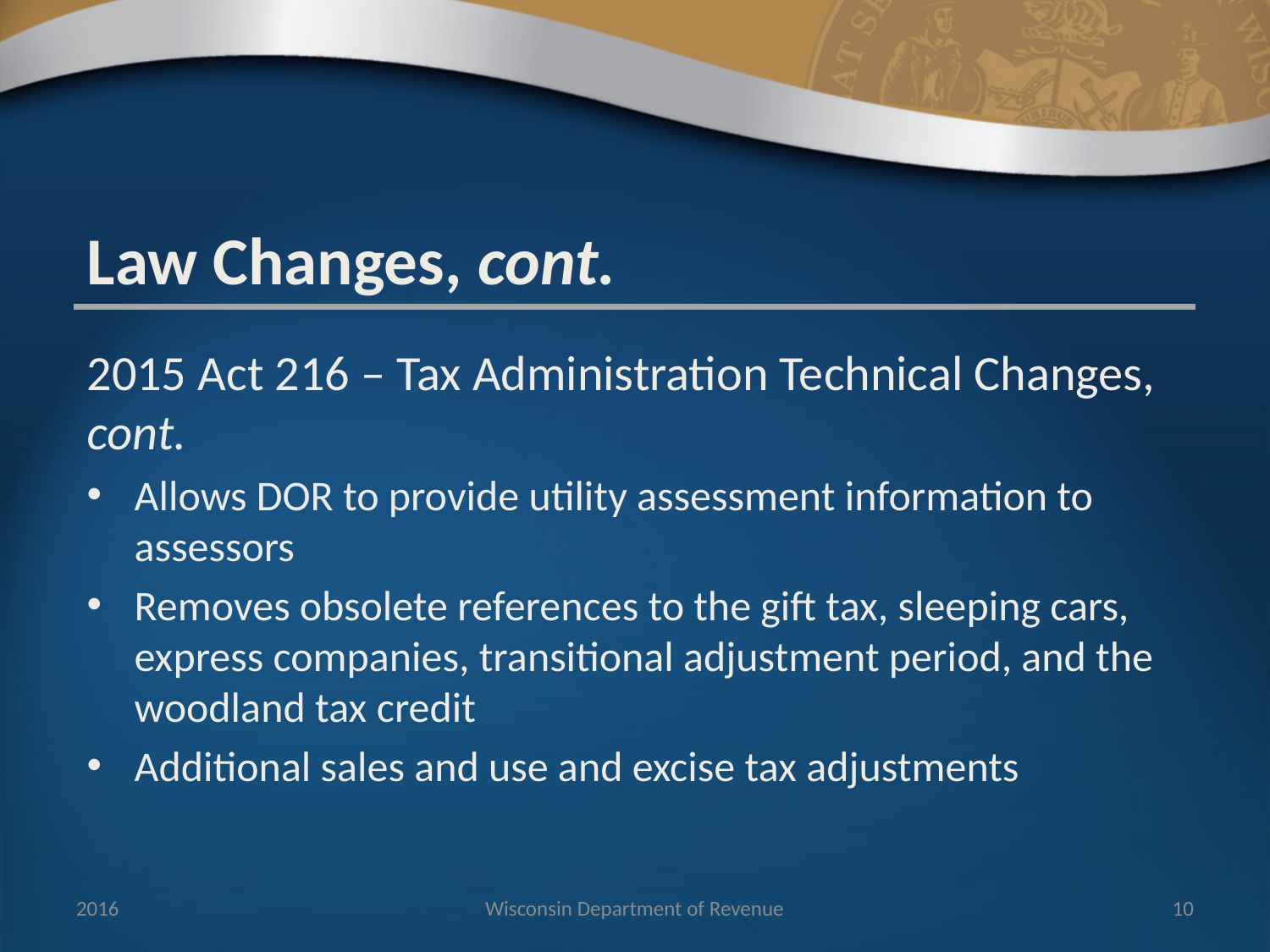

Law Changes, cont.
2015 Act 216 – Tax Administration Technical Changes, cont.
Allows DOR to provide utility assessment information to assessors
Removes obsolete references to the gift tax, sleeping cars, express companies, transitional adjustment period, and the woodland tax credit
Additional sales and use and excise tax adjustments
2016
Wisconsin Department of Revenue
10